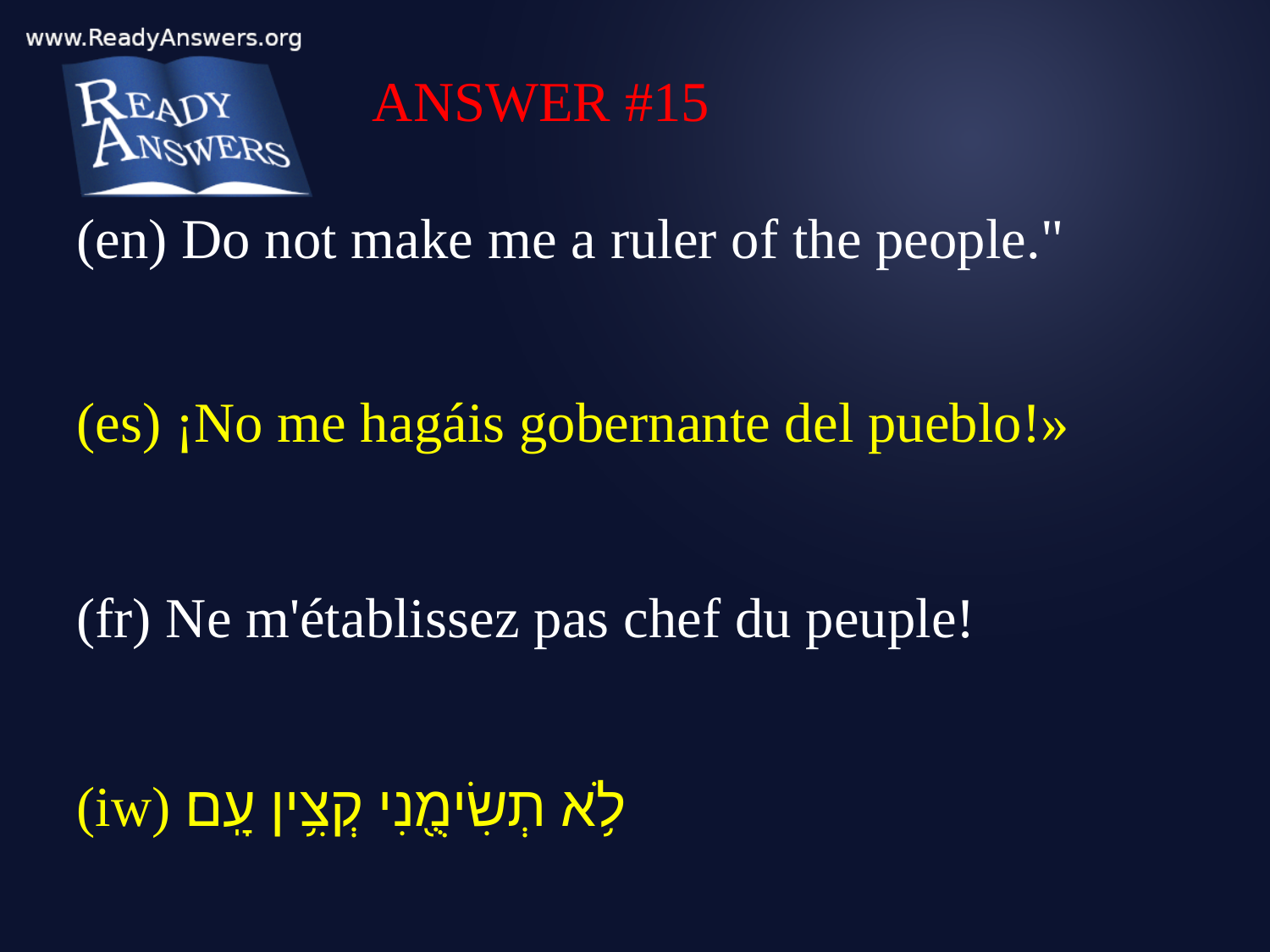

ANSWER #15
(en) Do not make me a ruler of the people."
(es) ¡No me hagáis gobernante del pueblo!»
(fr) Ne m'établissez pas chef du peuple!
(iw) לֹ֥א תְשִׂימֻ֖נִי קְצִ֥ין עָֽם׃